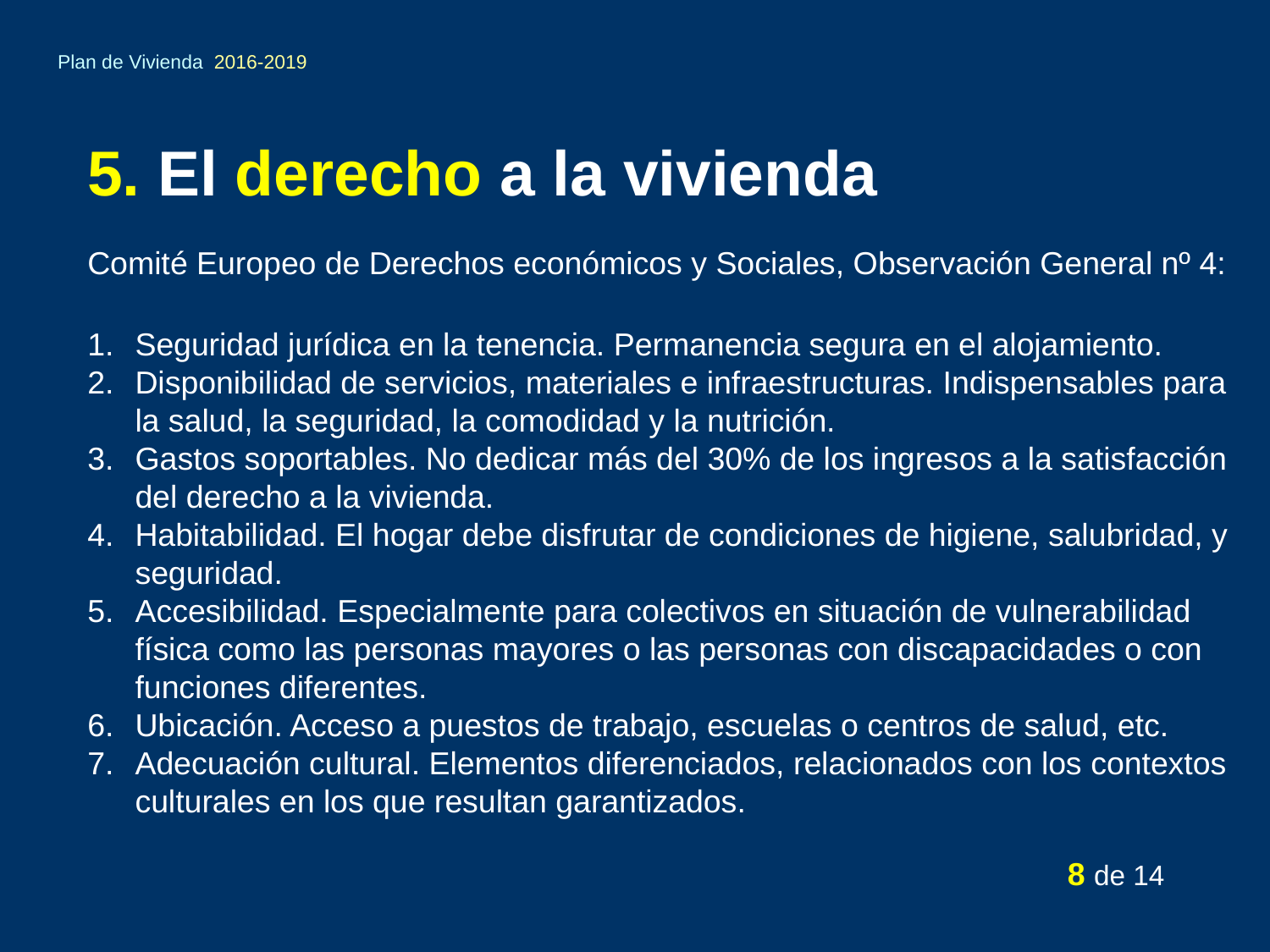

# Plan de Vivienda  2016-2019
5. El derecho a la vivienda
Comité Europeo de Derechos económicos y Sociales, Observación General nº 4:
Seguridad jurídica en la tenencia. Permanencia segura en el alojamiento.
Disponibilidad de servicios, materiales e infraestructuras. Indispensables para la salud, la seguridad, la comodidad y la nutrición.
Gastos soportables. No dedicar más del 30% de los ingresos a la satisfacción del derecho a la vivienda.
Habitabilidad. El hogar debe disfrutar de condiciones de higiene, salubridad, y seguridad.
Accesibilidad. Especialmente para colectivos en situación de vulnerabilidad física como las personas mayores o las personas con discapacidades o con funciones diferentes.
Ubicación. Acceso a puestos de trabajo, escuelas o centros de salud, etc.
Adecuación cultural. Elementos diferenciados, relacionados con los contextos culturales en los que resultan garantizados.
8 de 14